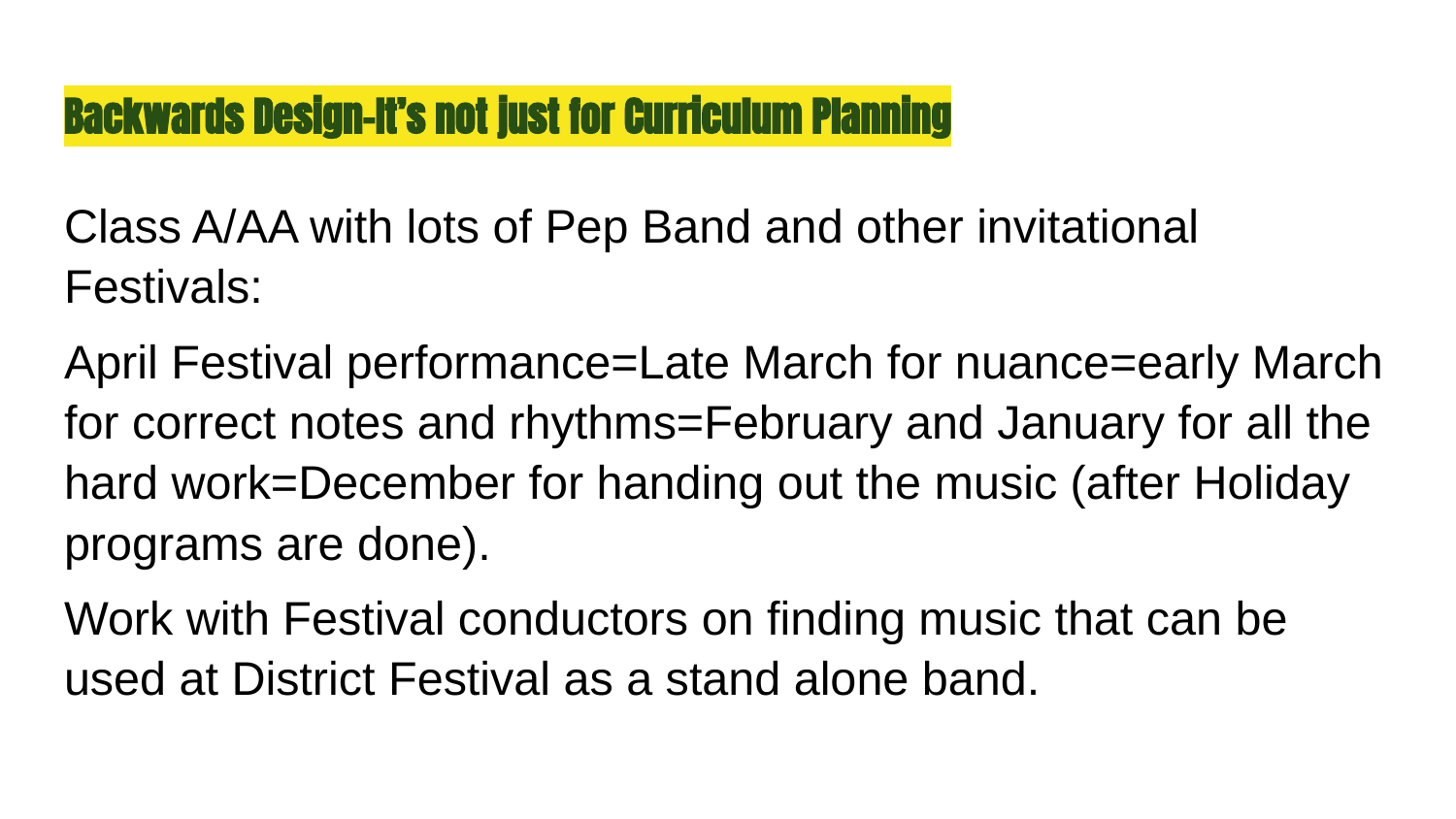

# Backwards Design-It’s not just for Curriculum Planning
Class A/AA with lots of Pep Band and other invitational Festivals:
April Festival performance=Late March for nuance=early March for correct notes and rhythms=February and January for all the hard work=December for handing out the music (after Holiday programs are done).
Work with Festival conductors on finding music that can be used at District Festival as a stand alone band.